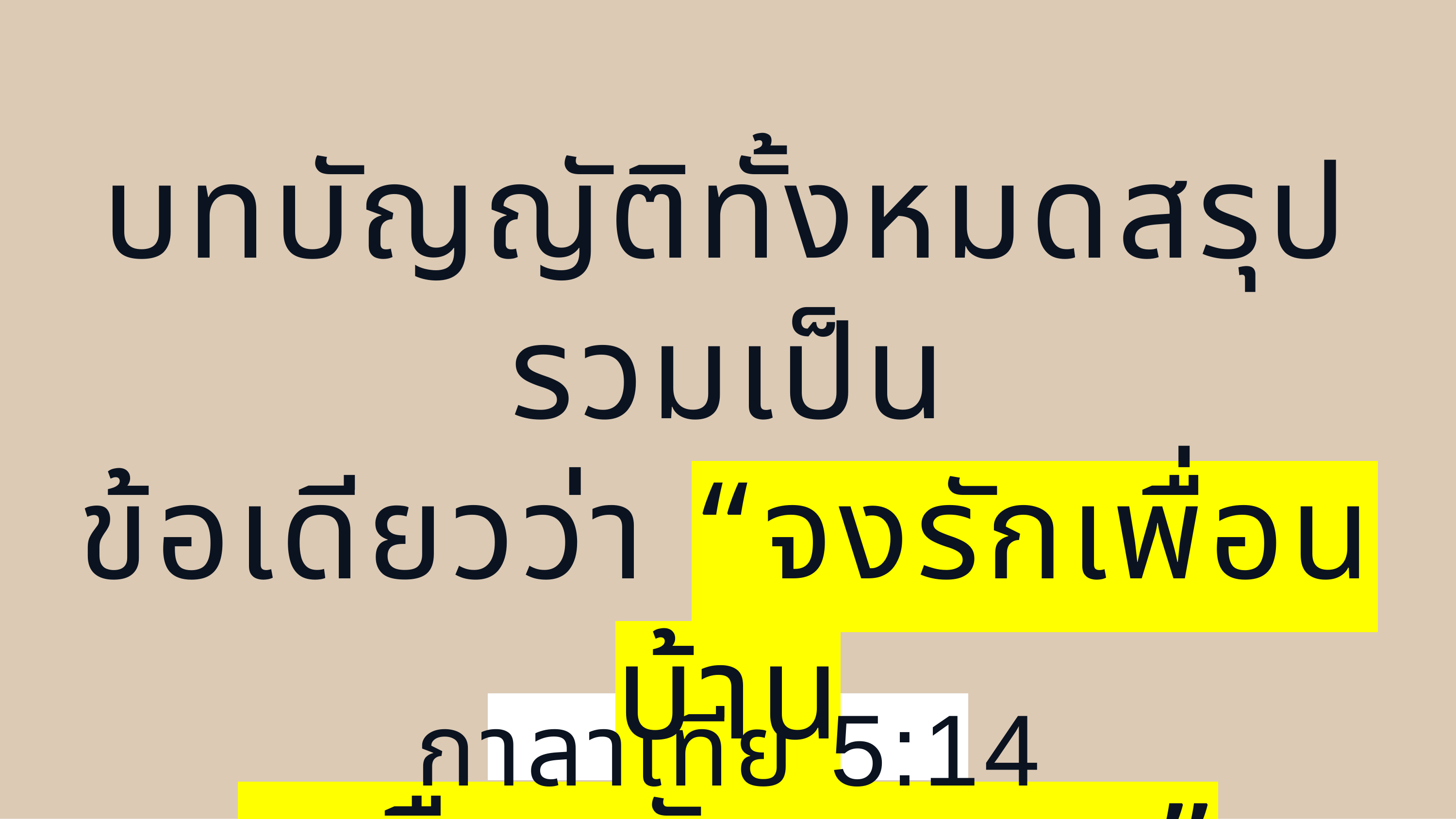

บทบัญญัติทั้งหมดสรุปรวมเป็น
ข้อเดียวว่า “จงรักเพื่อนบ้าน
เหมือนรักตนเอง”
กาลาเทีย 5:14